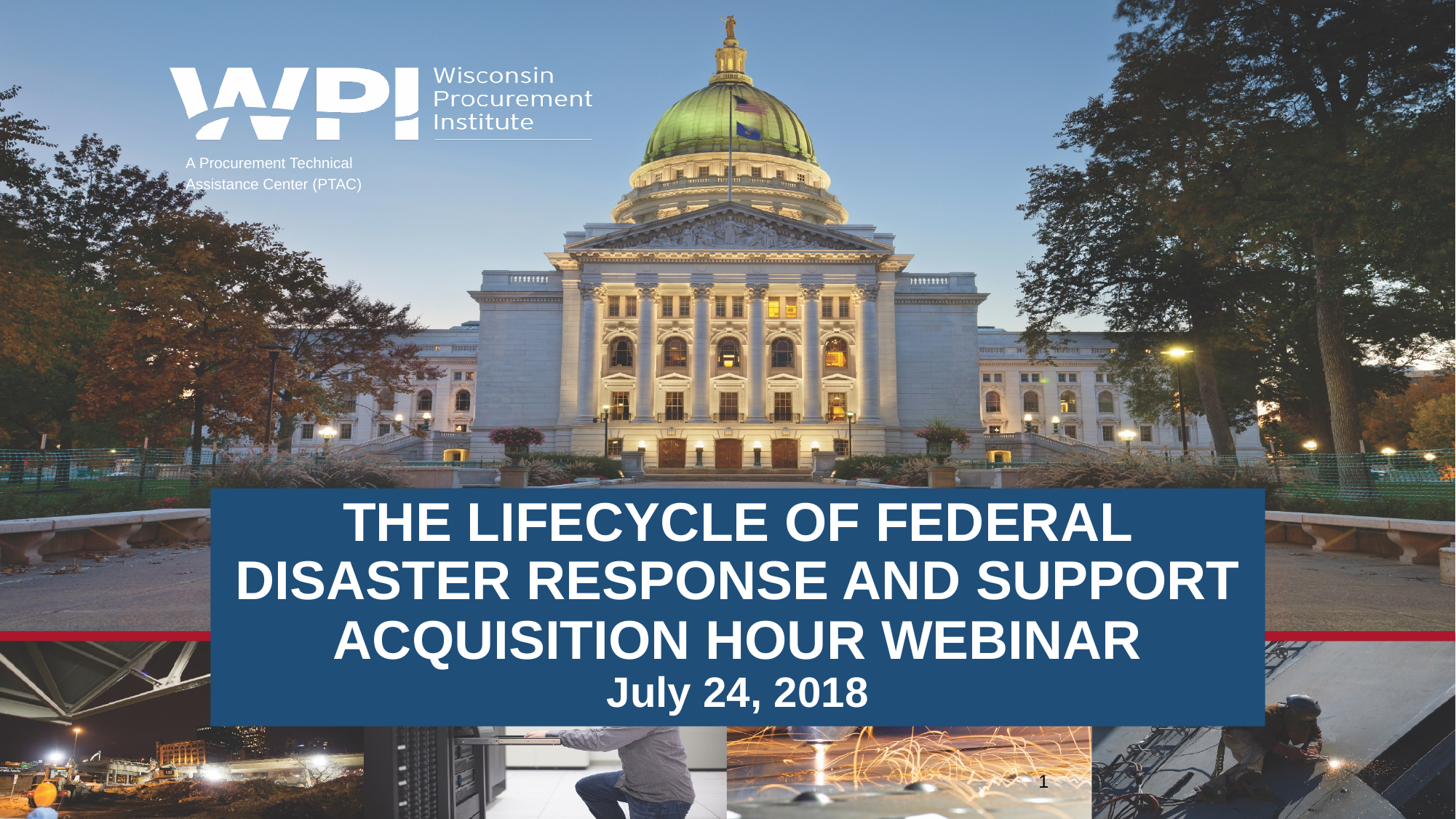

The lifecycle of federal disaster response and support
Acquisition Hour Webinar
July 24, 2018
1